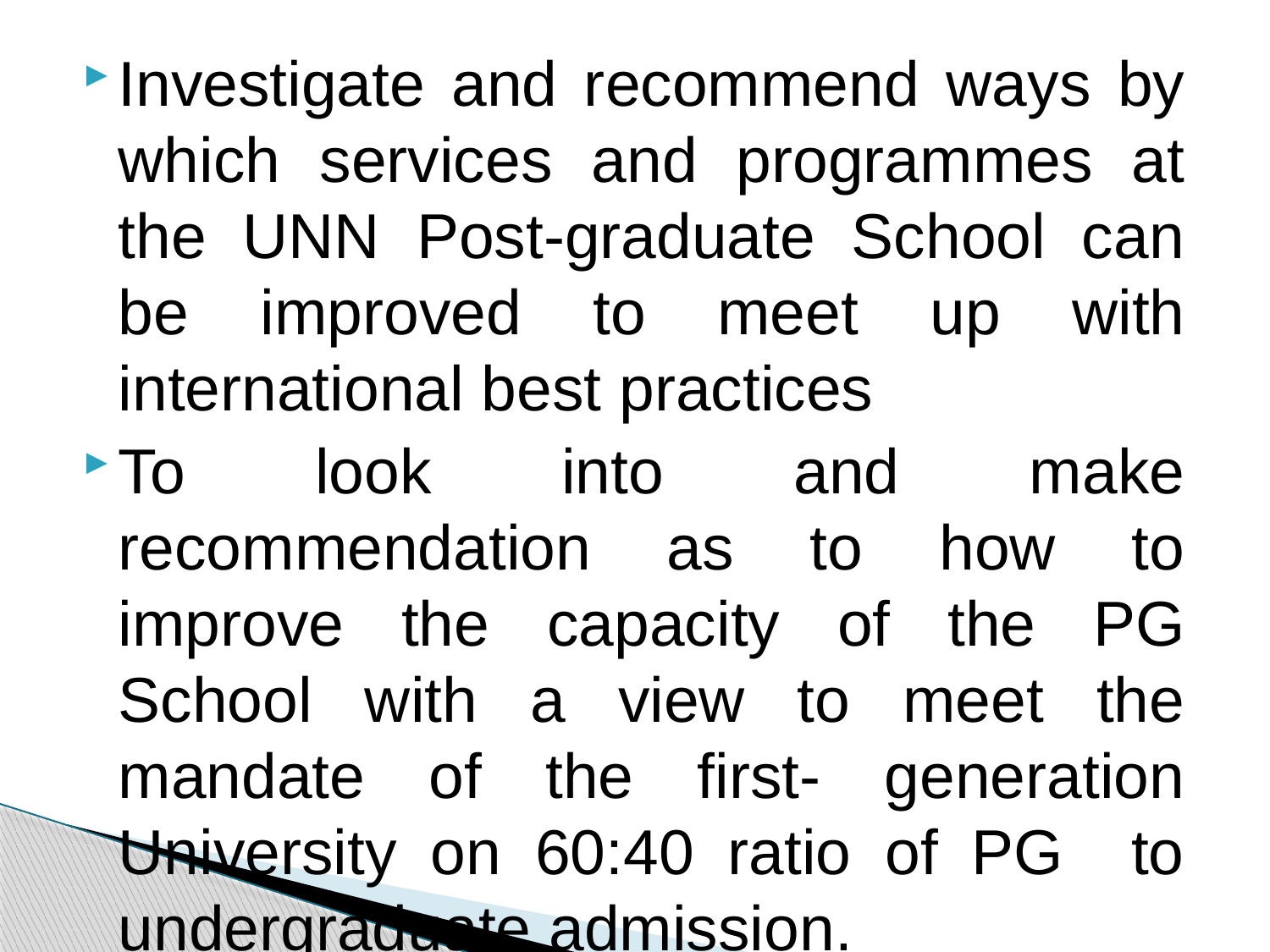

Investigate and recommend ways by which services and programmes at the UNN Post-graduate School can be improved to meet up with international best practices
To look into and make recommendation as to how to improve the capacity of the PG School with a view to meet the mandate of the first- generation University on 60:40 ratio of PG  to undergraduate admission.
To formulate  current vision and mission statements for the school and proffer strategies for realising them;